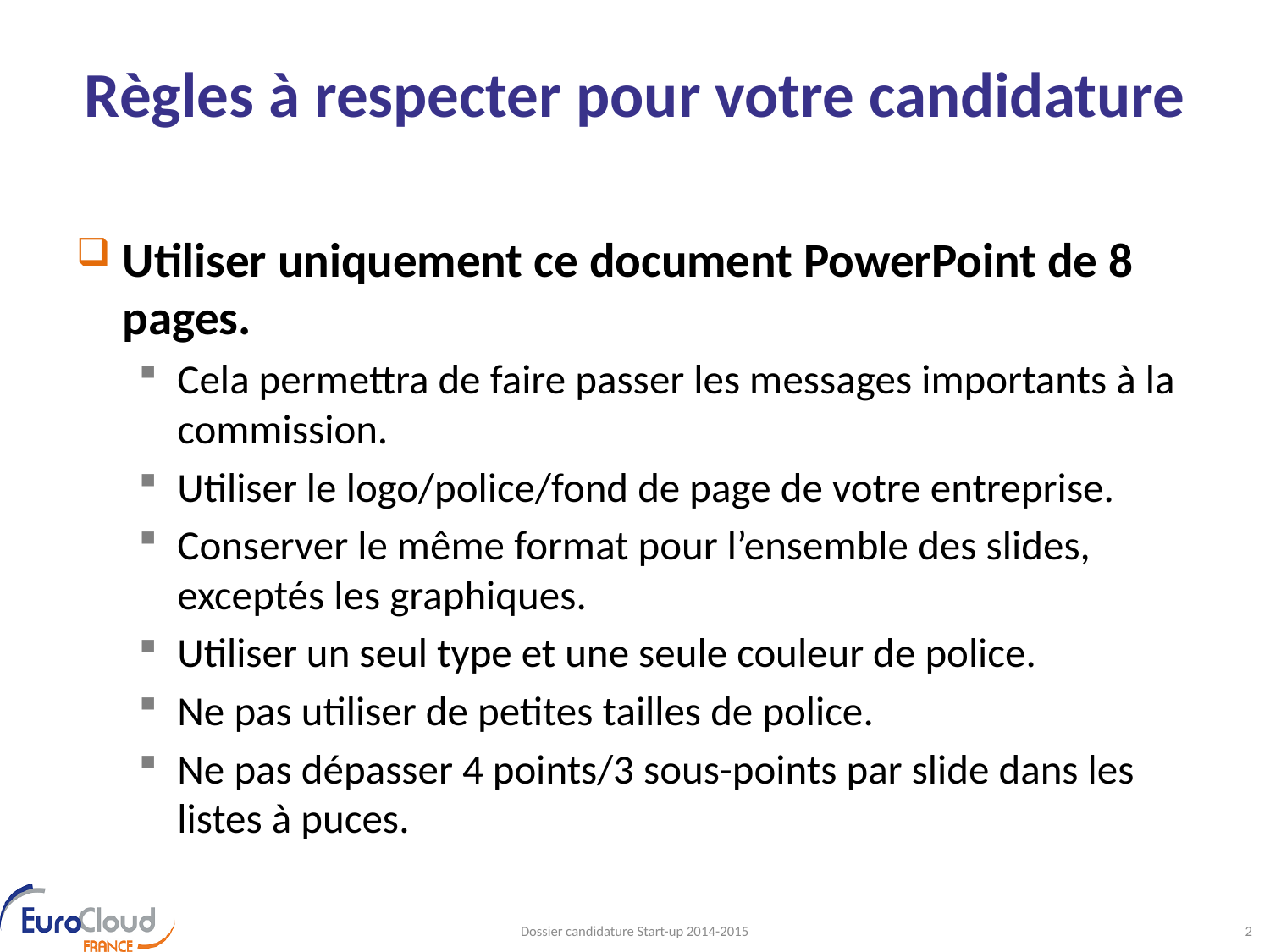

# Règles à respecter pour votre candidature
Utiliser uniquement ce document PowerPoint de 8 pages.
Cela permettra de faire passer les messages importants à la commission.
Utiliser le logo/police/fond de page de votre entreprise.
Conserver le même format pour l’ensemble des slides, exceptés les graphiques.
Utiliser un seul type et une seule couleur de police.
Ne pas utiliser de petites tailles de police.
Ne pas dépasser 4 points/3 sous-points par slide dans les listes à puces.
Dossier candidature Start-up 2014-2015
2